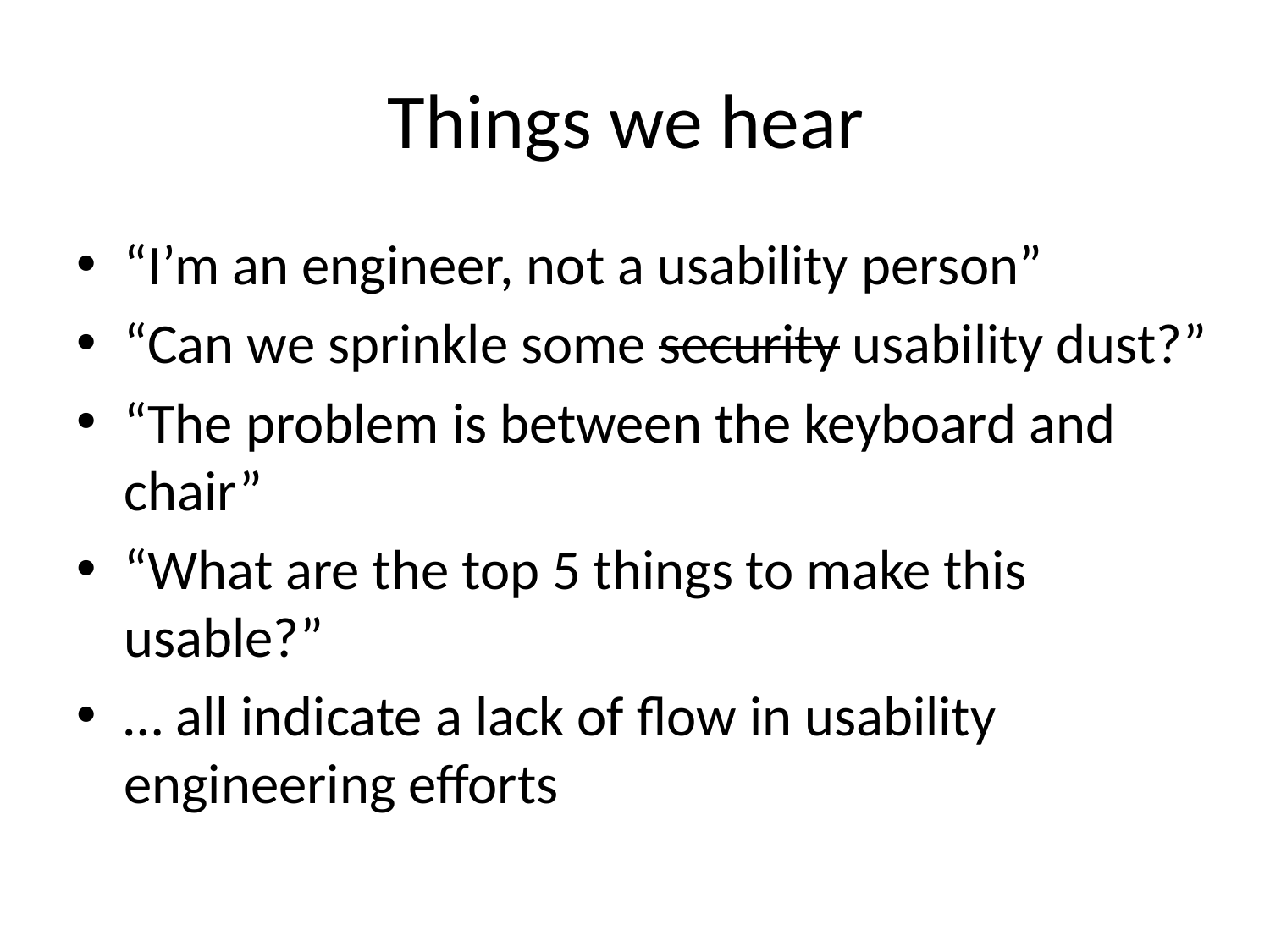

# Things we hear
“I’m an engineer, not a usability person”
“Can we sprinkle some security usability dust?”
“The problem is between the keyboard and chair”
“What are the top 5 things to make this usable?”
… all indicate a lack of flow in usability engineering efforts